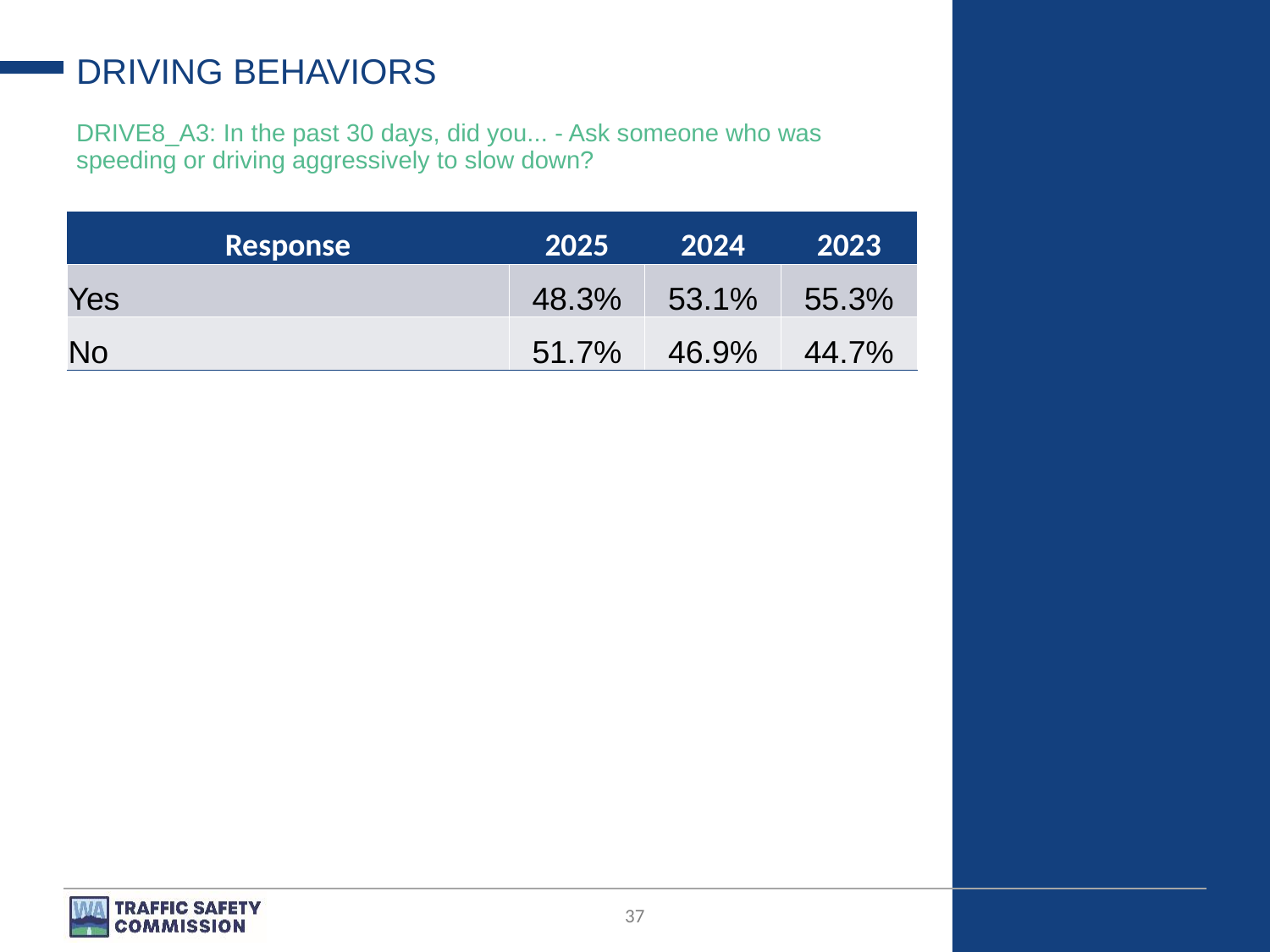

# DRIVING BEHAVIORS
DRIVE8_A3: In the past 30 days, did you... - Ask someone who was speeding or driving aggressively to slow down?
| Response | 2025 | 2024 | 2023 |
| --- | --- | --- | --- |
| Yes | 48.3% | 53.1% | 55.3% |
| No | 51.7% | 46.9% | 44.7% |